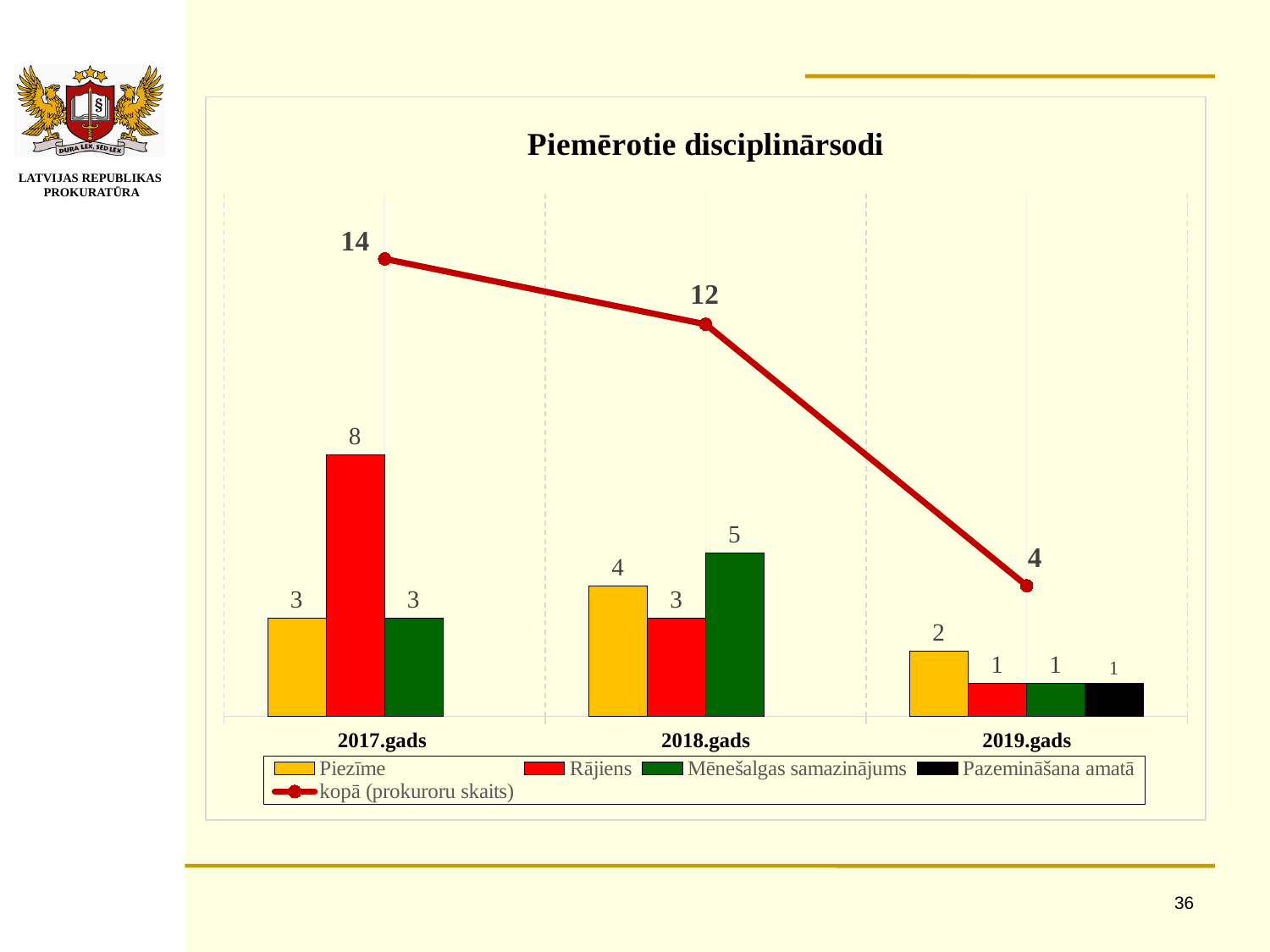

### Chart: Piemērotie disciplinārsodi

| Category | Piezīme | Rājiens | Mēnešalgas samazinājums | Pazemināšana amatā | kopā (prokuroru skaits) |
|---|---|---|---|---|---|
| 2017.gads  | 3.0 | 8.0 | 3.0 | None | 14.0 |
| 2018.gads | 4.0 | 3.0 | 5.0 | None | 12.0 |
| 2019.gads | 2.0 | 1.0 | 1.0 | 1.0 | 4.0 |
36